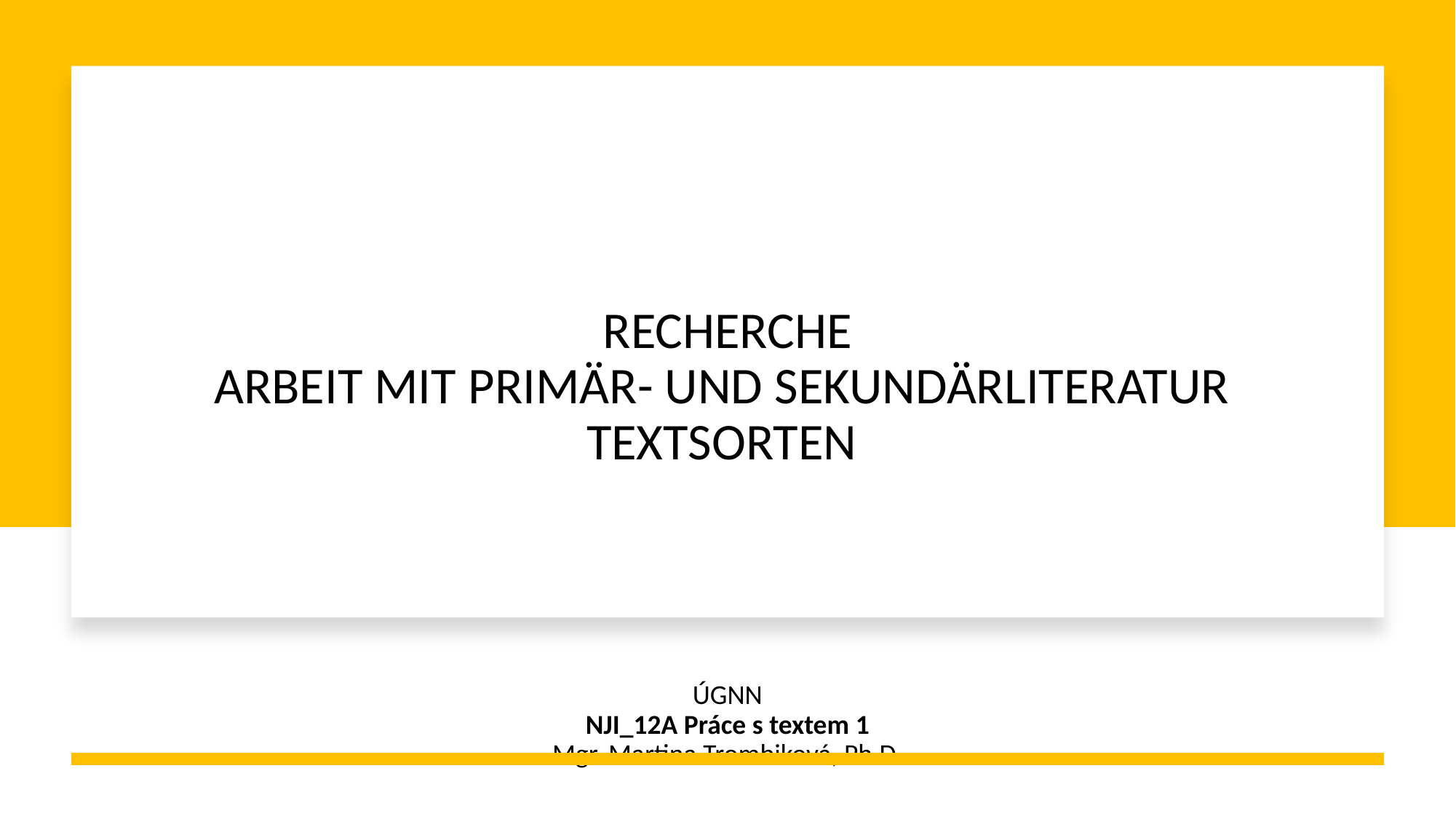

# RECHERCHE ARBEIT MIT PRIMÄR- UND SEKUNDÄRLITERATUR TEXTSORTEN

ÚGNN
NJI_12A Práce s textem 1
Mgr. Martina Trombiková, Ph.D.